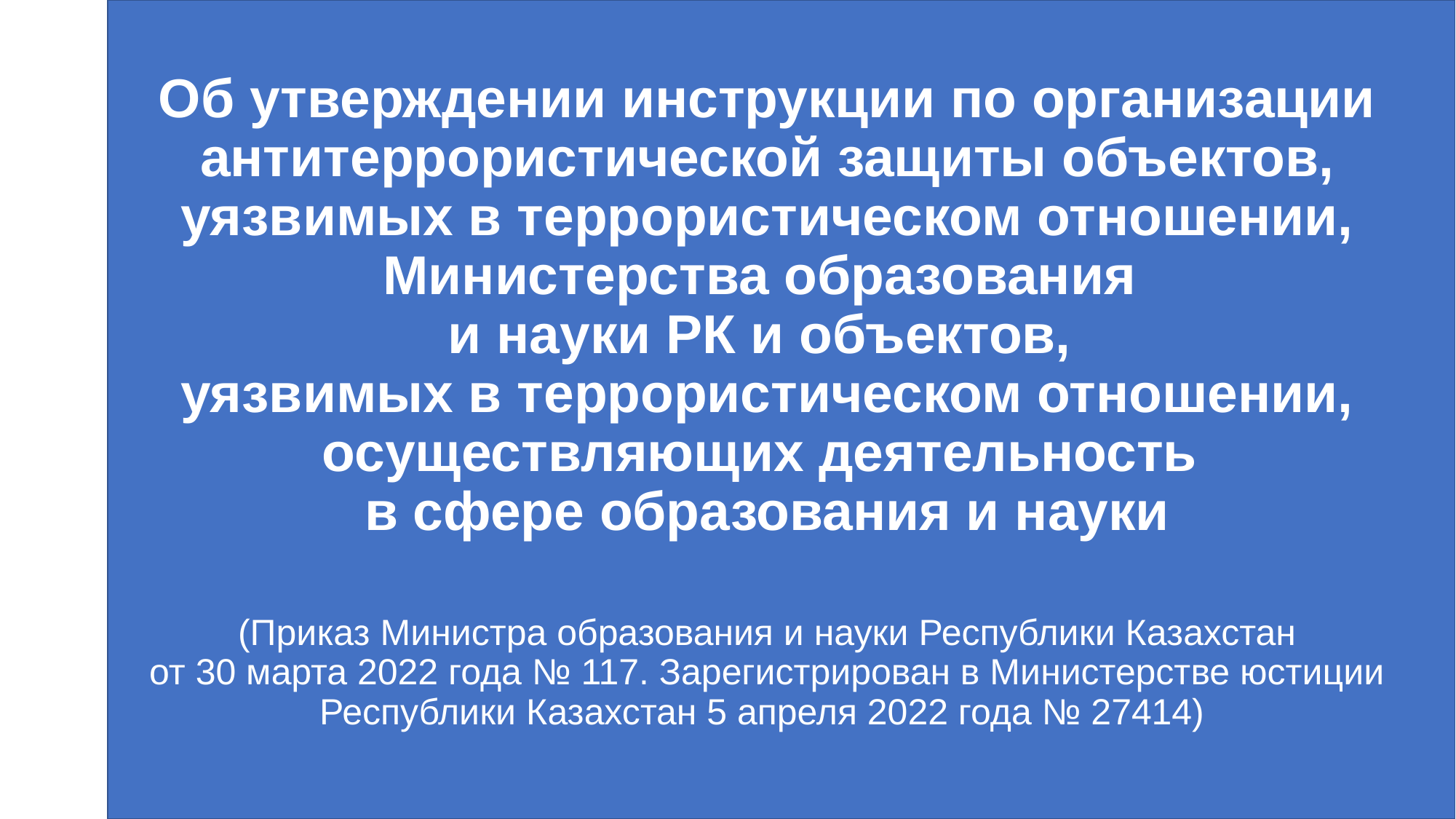

# Об утверждении инструкции по организации антитеррористической защиты объектов, уязвимых в террористическом отношении, Министерства образования и науки РК и объектов, уязвимых в террористическом отношении, осуществляющих деятельность в сфере образования и науки (Приказ Министра образования и науки Республики Казахстан от 30 марта 2022 года № 117. Зарегистрирован в Министерстве юстиции Республики Казахстан 5 апреля 2022 года № 27414)